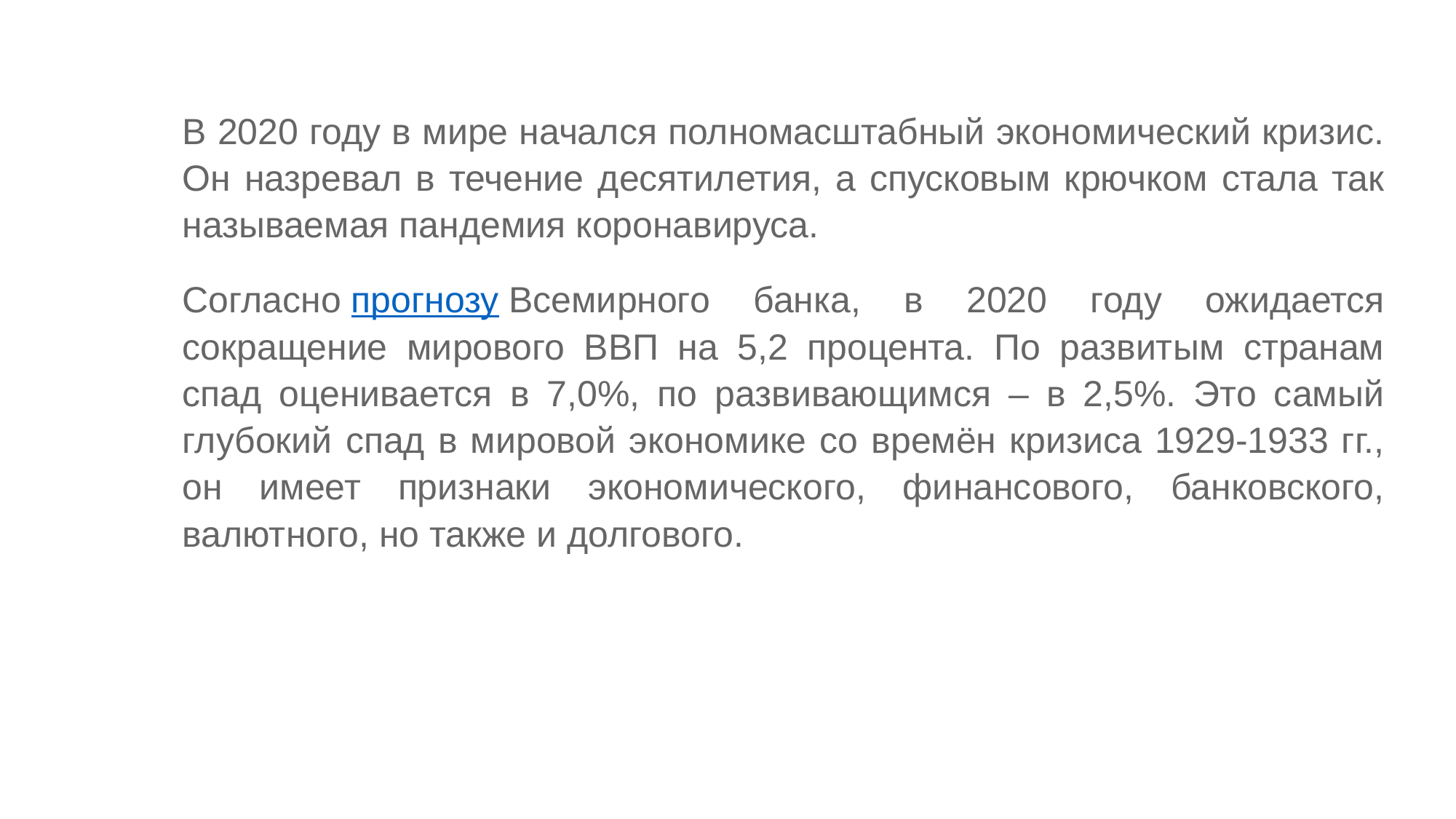

В 2020 году в мире начался полномасштабный экономический кризис. Он назревал в течение десятилетия, а спусковым крючком стала так называемая пандемия коронавируса.
Согласно прогнозу Всемирного банка, в 2020 году ожидается сокращение мирового ВВП на 5,2 процента. По развитым странам спад оценивается в 7,0%, по развивающимся – в 2,5%. Это самый глубокий спад в мировой экономике со времён кризиса 1929-1933 гг., он имеет признаки экономического, финансового, банковского, валютного, но также и долгового.